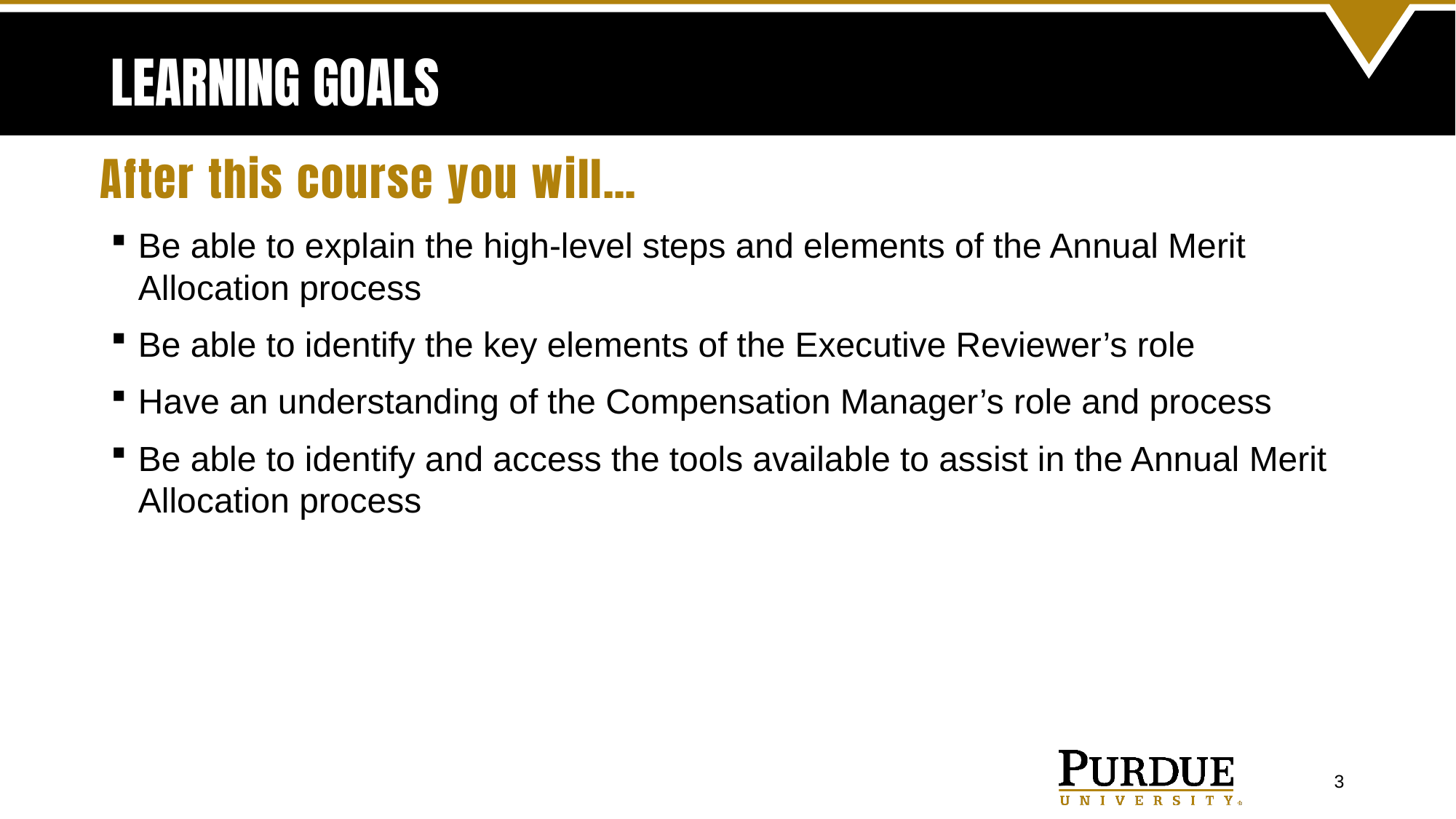

# Learning goals
After this course you will…
Be able to explain the high-level steps and elements of the Annual Merit Allocation process
Be able to identify the key elements of the Executive Reviewer’s role
Have an understanding of the Compensation Manager’s role and process
Be able to identify and access the tools available to assist in the Annual Merit Allocation process
3